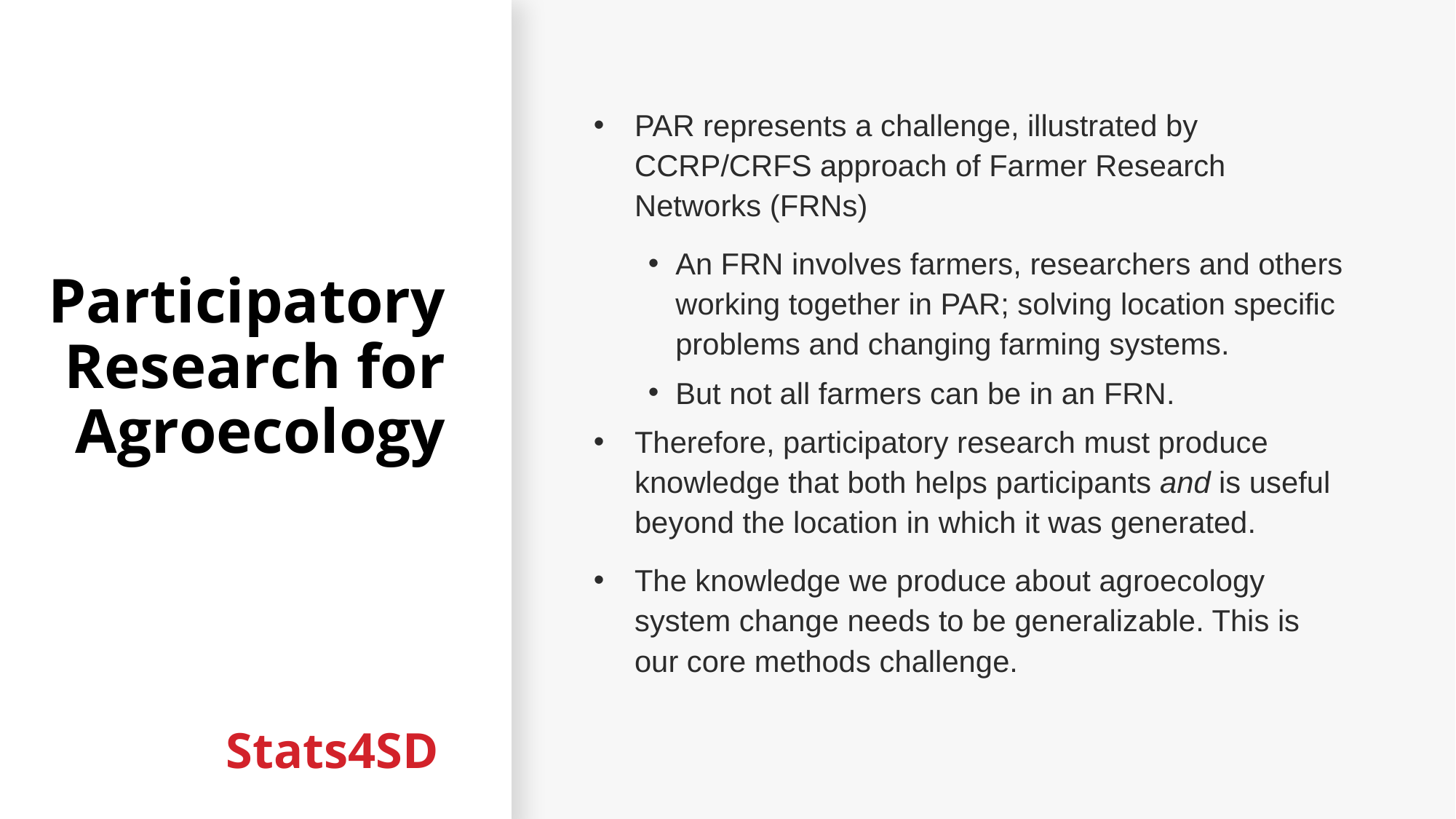

# Participatory Research for Agroecology
PAR represents a challenge, illustrated by CCRP/CRFS approach of Farmer Research Networks (FRNs)
An FRN involves farmers, researchers and others working together in PAR; solving location specific problems and changing farming systems.
But not all farmers can be in an FRN.
Therefore, participatory research must produce knowledge that both helps participants and is useful beyond the location in which it was generated.
The knowledge we produce about agroecology system change needs to be generalizable. This is our core methods challenge.